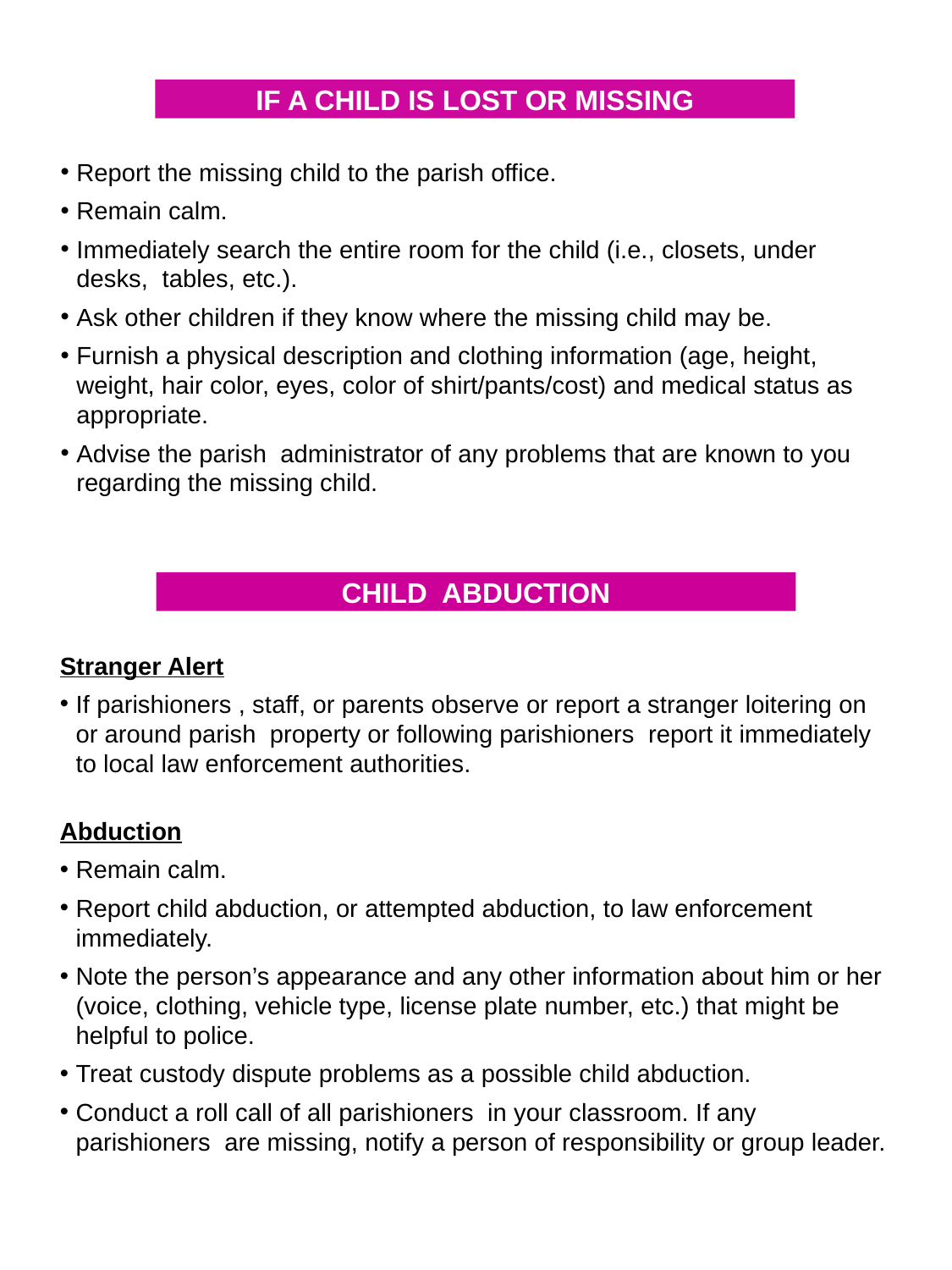

IF A CHILD IS LOST OR MISSING
Report the missing child to the parish office.
Remain calm.
Immediately search the entire room for the child (i.e., closets, under desks,  tables, etc.).
Ask other children if they know where the missing child may be.
Furnish a physical description and clothing information (age, height, weight, hair color, eyes, color of shirt/pants/cost) and medical status as appropriate.
Advise the parish  administrator of any problems that are known to you regarding the missing child.
CHILD  ABDUCTION
Stranger Alert
If parishioners , staff, or parents observe or report a stranger loitering on or around parish  property or following parishioners  report it immediately to local law enforcement authorities.
Abduction
Remain calm.
Report child abduction, or attempted abduction, to law enforcement immediately.
Note the person’s appearance and any other information about him or her (voice, clothing, vehicle type, license plate number, etc.) that might be helpful to police.
Treat custody dispute problems as a possible child abduction.
Conduct a roll call of all parishioners  in your classroom. If any parishioners  are missing, notify a person of responsibility or group leader.